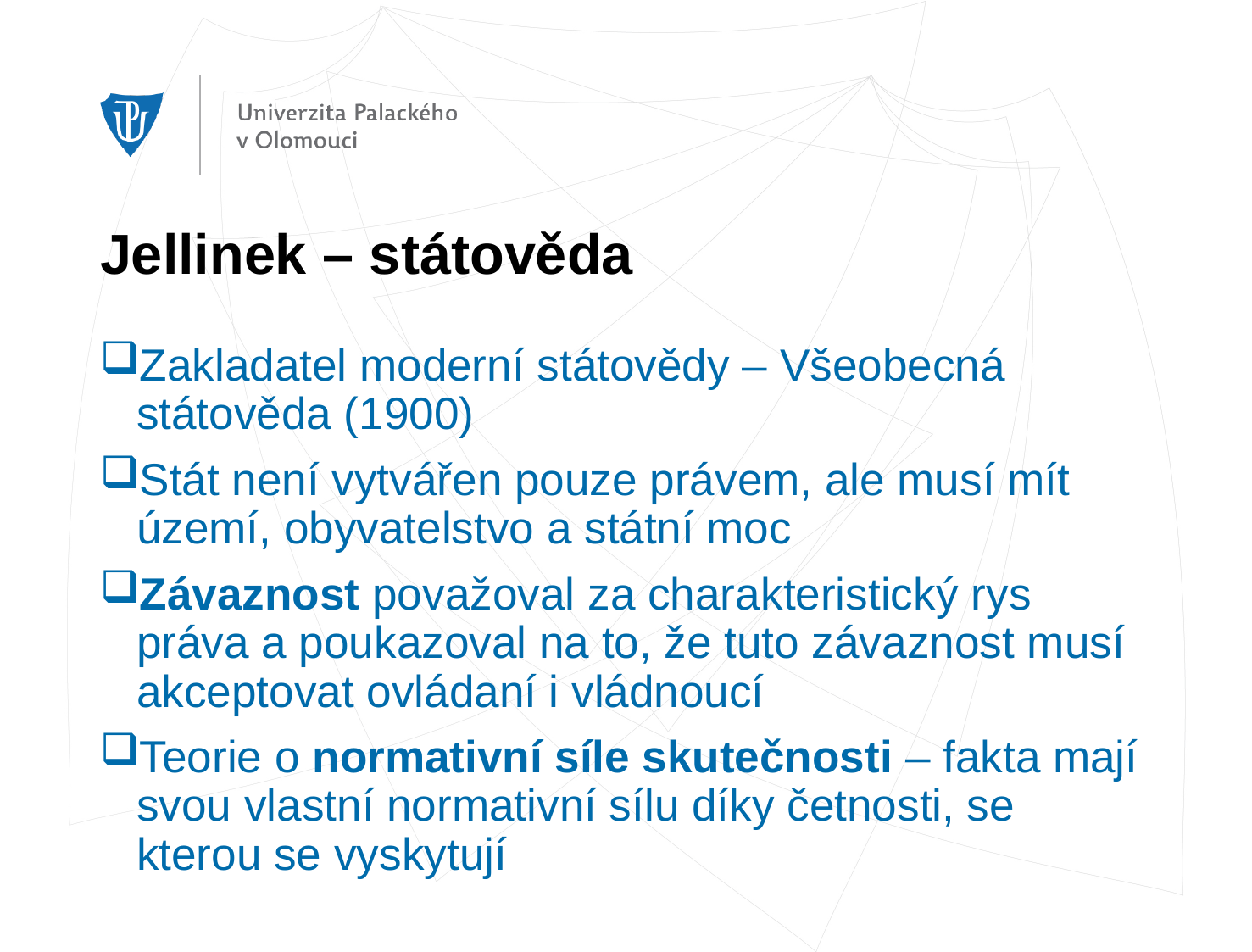

# Jellinek – státověda
Zakladatel moderní státovědy – Všeobecná státověda (1900)
Stát není vytvářen pouze právem, ale musí mít území, obyvatelstvo a státní moc
Závaznost považoval za charakteristický rys práva a poukazoval na to, že tuto závaznost musí akceptovat ovládaní i vládnoucí
Teorie o normativní síle skutečnosti – fakta mají svou vlastní normativní sílu díky četnosti, se kterou se vyskytují